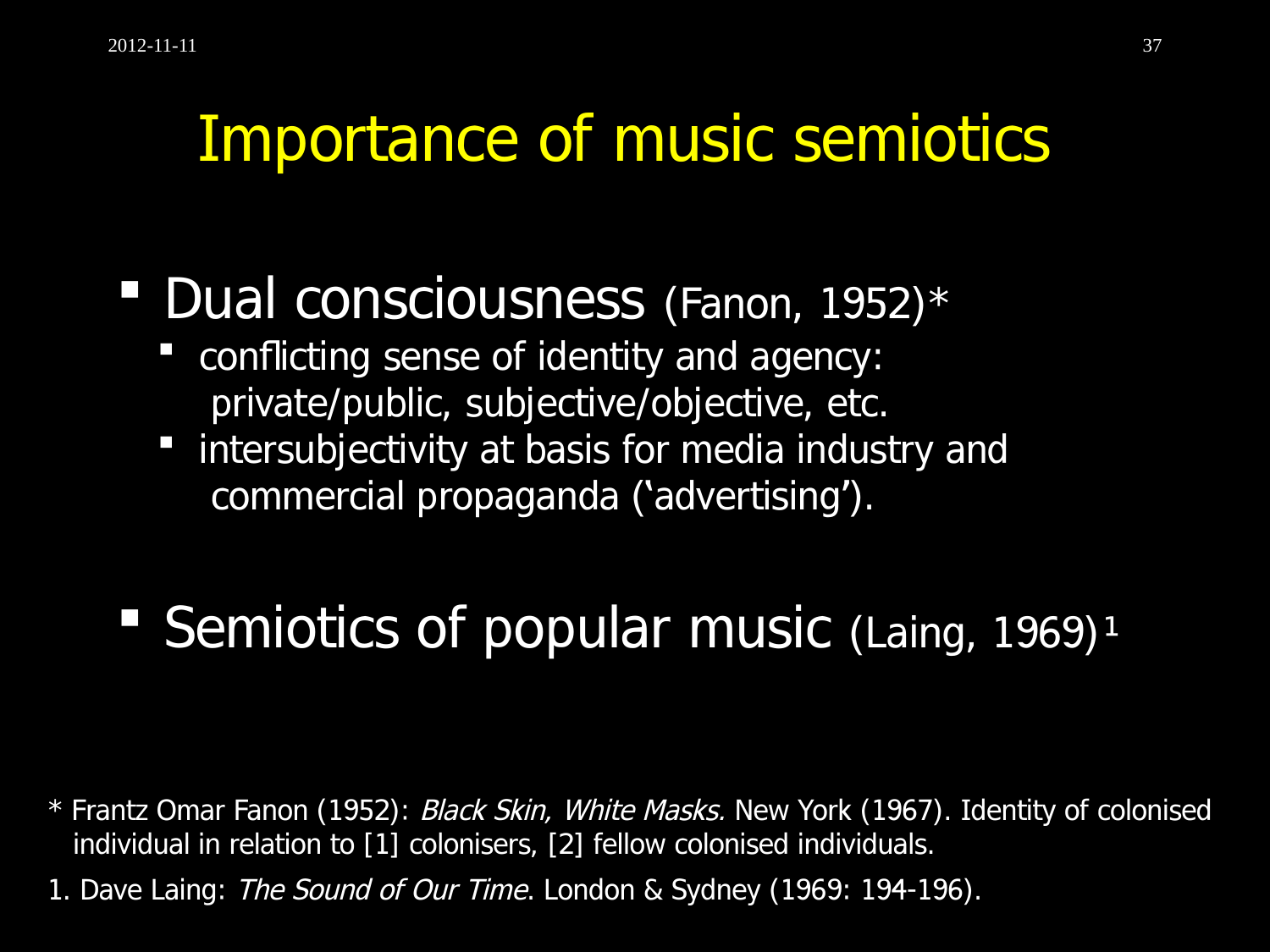

2012-11-11
37
# Importance of music semiotics
 Dual consciousness (Fanon, 1952)*
 conflicting sense of identity and agency:
  private/public, subjective/objective, etc.
 intersubjectivity at basis for media industry and
  commercial propaganda (‘advertising’).
 Semiotics of popular music (Laing, 1969)¹
* Frantz Omar Fanon (1952): Black Skin, White Masks. New York (1967). Identity of colonised
   individual in relation to [1] colonisers, [2] fellow colonised individuals.
1. Dave Laing: The Sound of Our Time. London & Sydney (1969: 194-196).